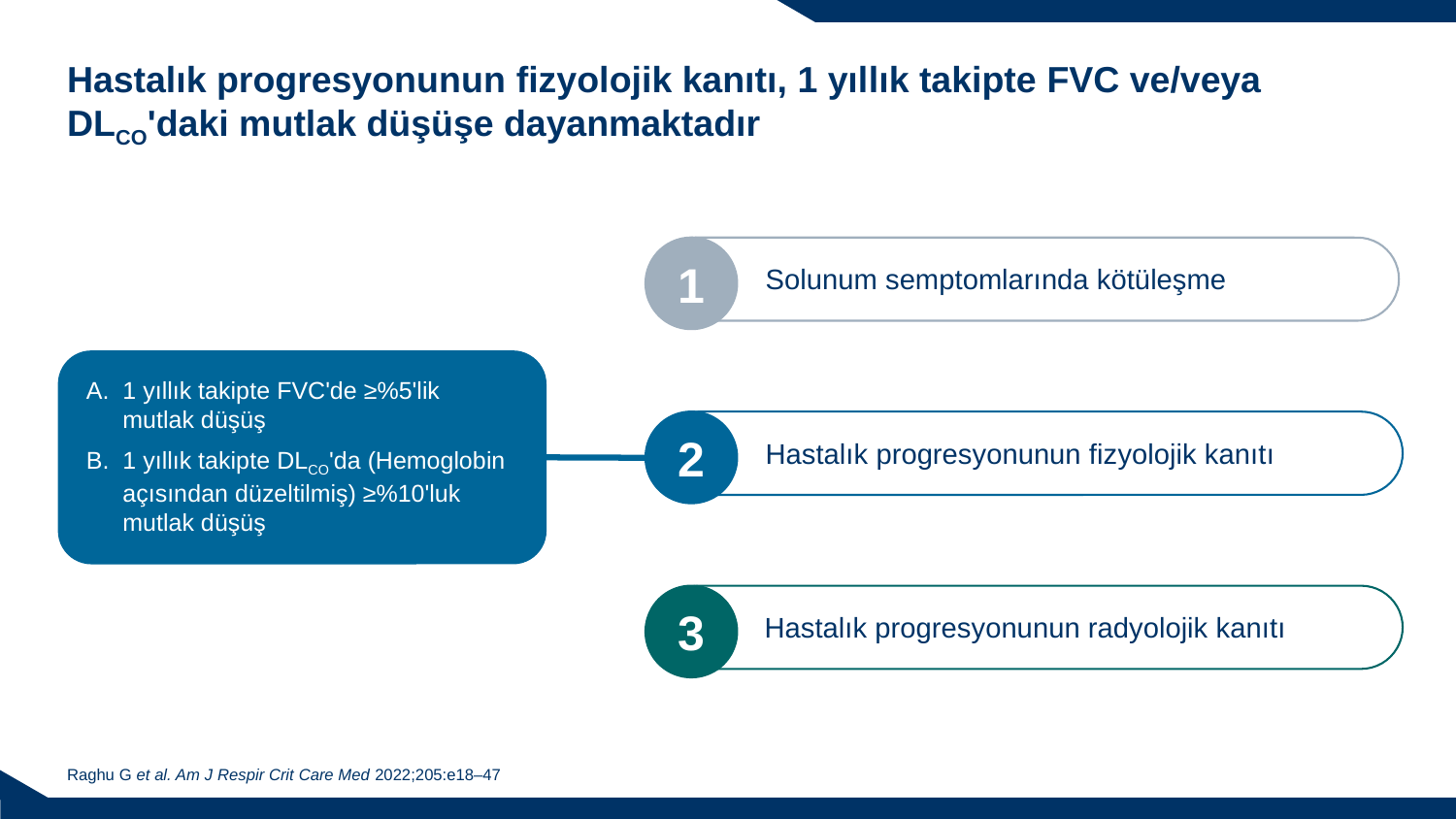

# Hastalık progresyonunun fizyolojik kanıtı, 1 yıllık takipte FVC ve/veya DLCO'daki mutlak düşüşe dayanmaktadır

1
Solunum semptomlarında kötüleşme

2
Hastalık progresyonunun fizyolojik kanıtı

3
Hastalık progresyonunun radyolojik kanıtı

1 yıllık takipte FVC'de ≥%5'lik mutlak düşüş
1 yıllık takipte DLCO'da (Hemoglobin açısından düzeltilmiş) ≥%10'luk mutlak düşüş
Raghu G et al. Am J Respir Crit Care Med 2022;205:e18–47